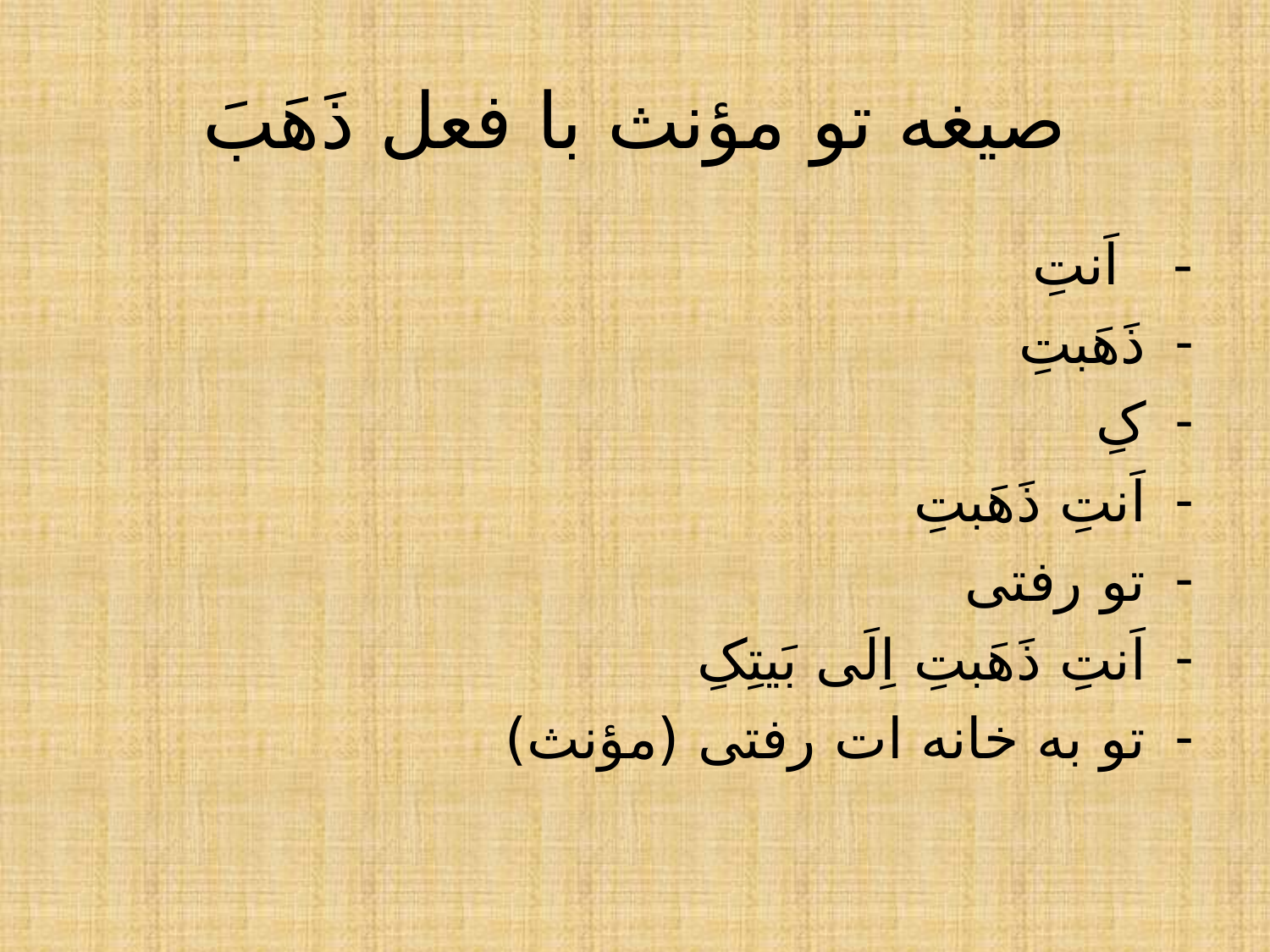

# صیغه تو مؤنث با فعل ذَهَبَ
-   اَنتِ
ذَهَبتِ
کِ
اَنتِ ذَهَبتِ
تو رفتی
اَنتِ ذَهَبتِ اِلَی بَیتِکِ
تو به خانه ات رفتی (مؤنث)